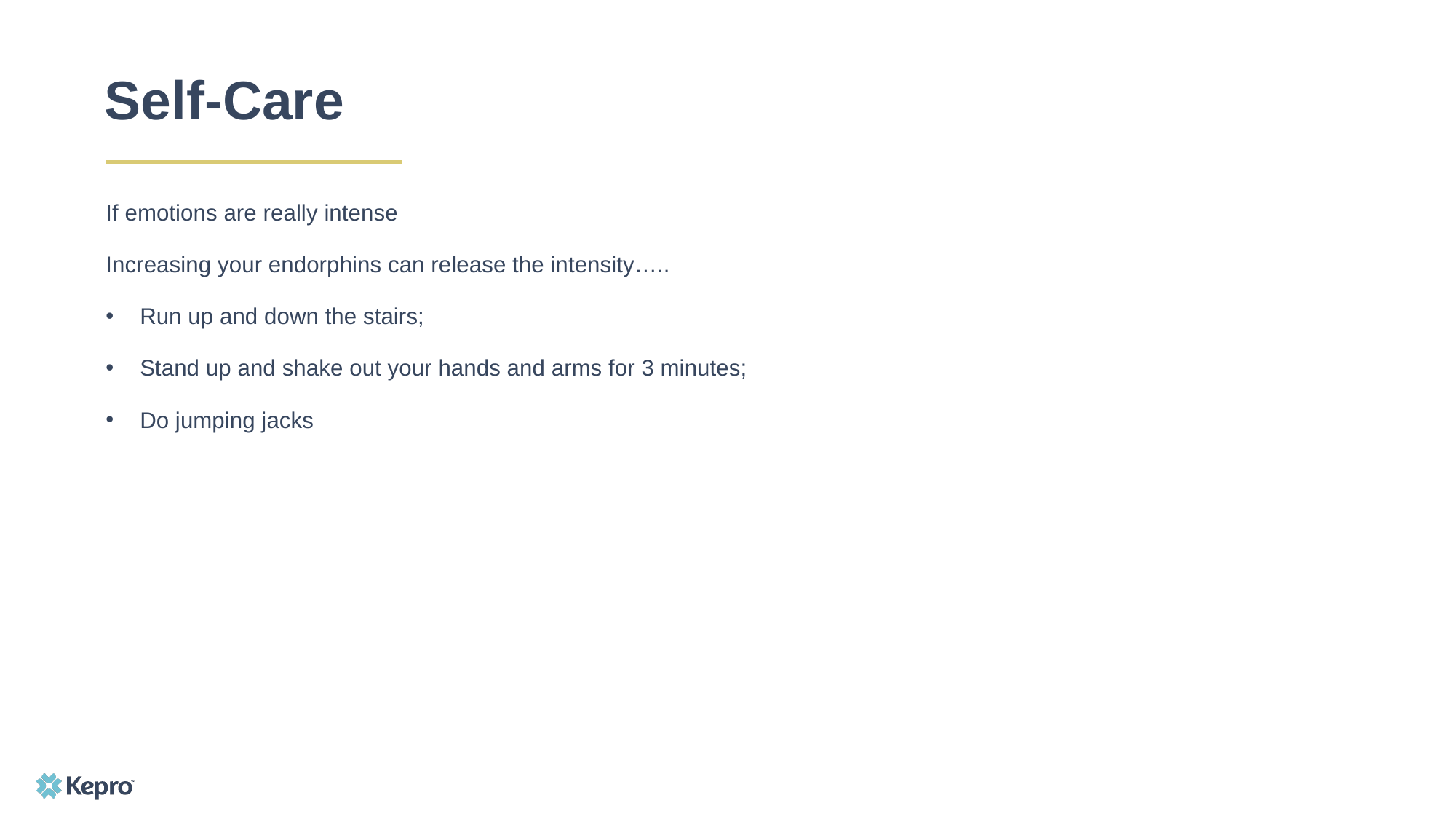

# Self-Care
If emotions are really intense
Increasing your endorphins can release the intensity…..
Run up and down the stairs;
Stand up and shake out your hands and arms for 3 minutes;
Do jumping jacks